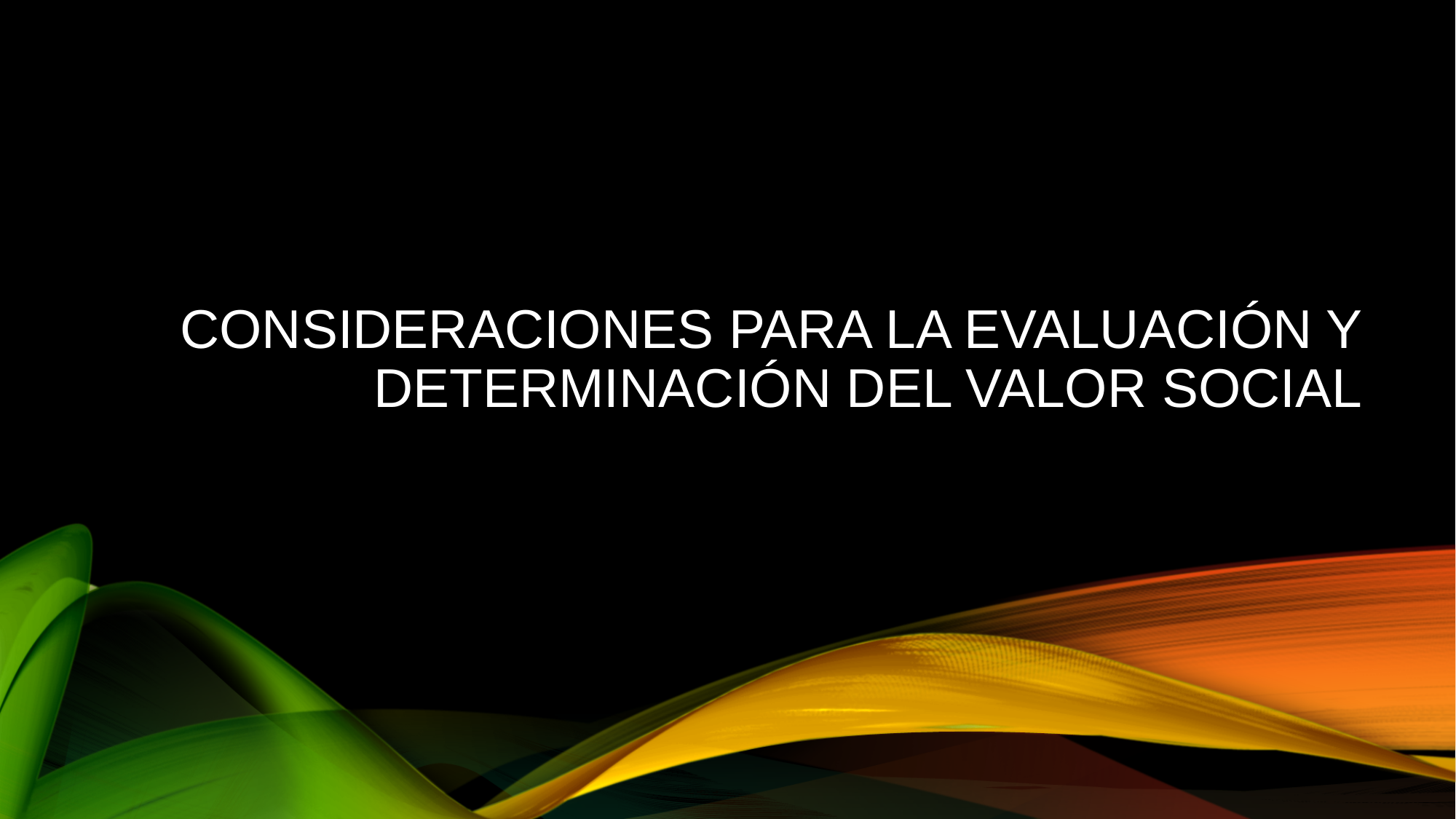

# Consideraciones para la Evaluación y determinación del valor social